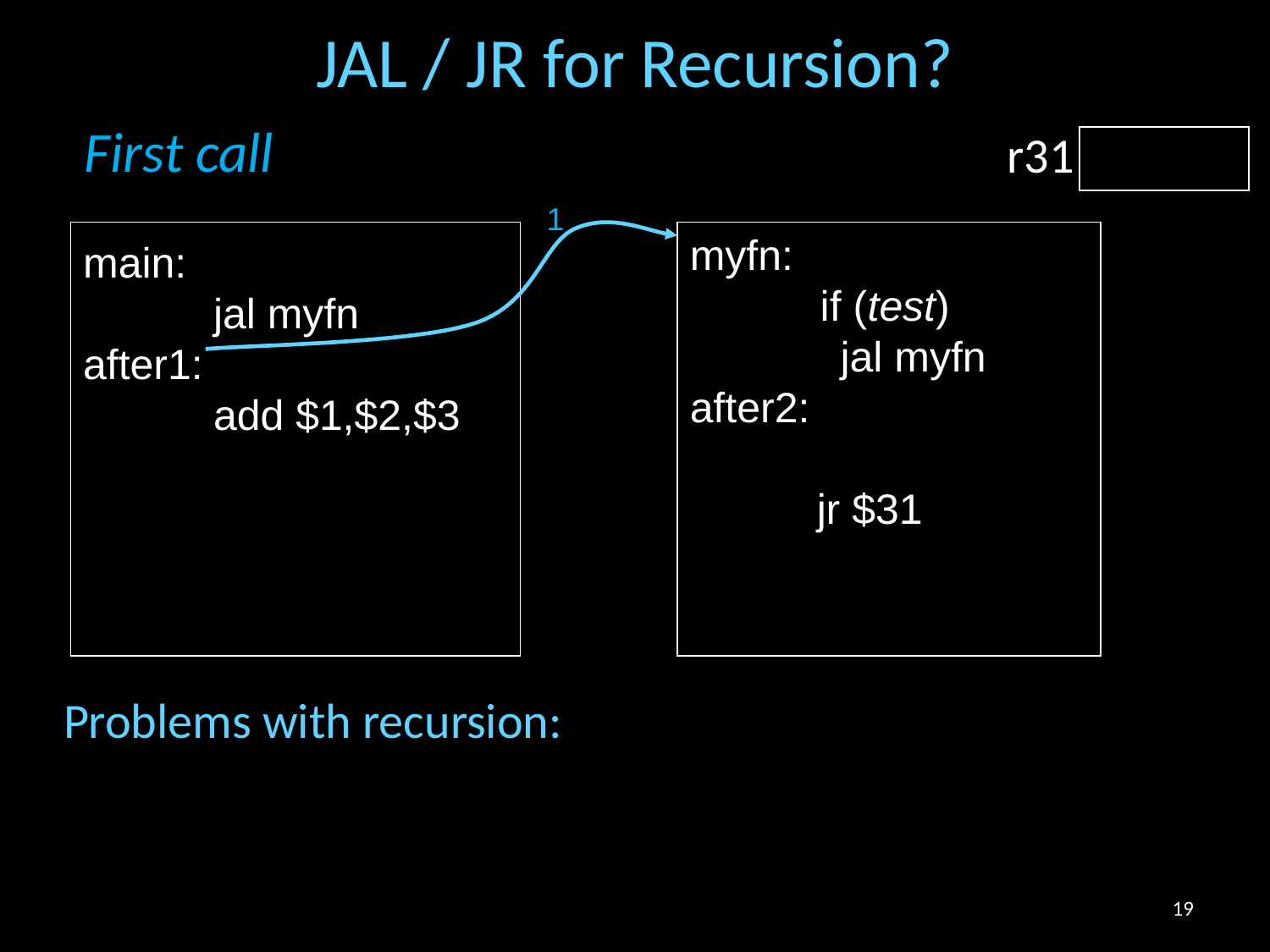

# JAL / JR for Recursion?
First call
r31

1

main:
           jal myfn
after1:
           add $1,$2,$3

myfn:
           if (test)
	  jal myfn
after2:

	jr $31

Problems with recursion:

19